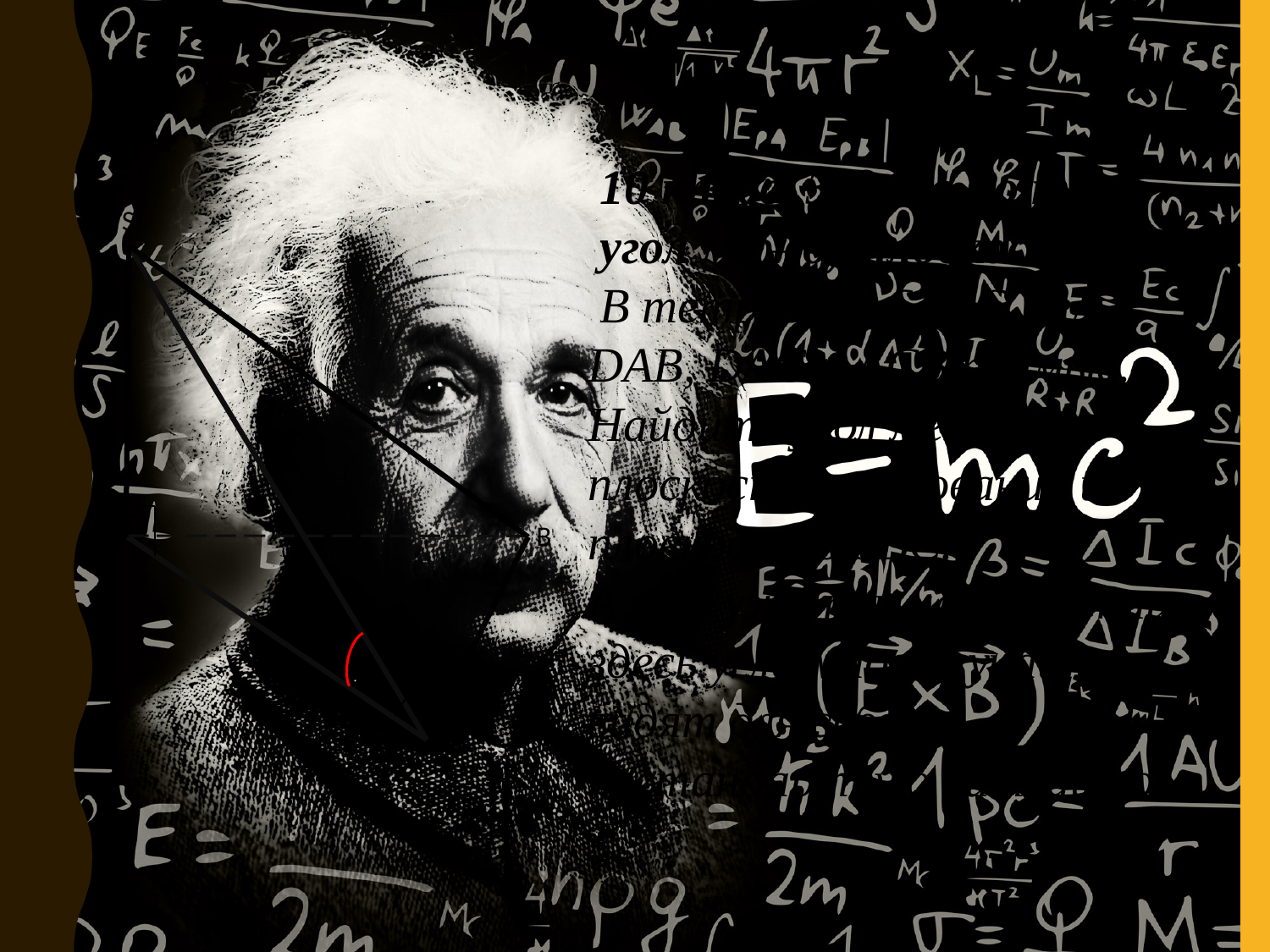

10 класс. Задача по теме
 угол между плоскостями.
 В тетраэдре SABC  углы  DAB, DAC и ACB прямые. Найдите угол между плоскостью основания и плоскостью SBC.
А вот уже при нахождении здесь угла многие учащиеся видят для себя нестандартную ситуацию.
S
B
A

C